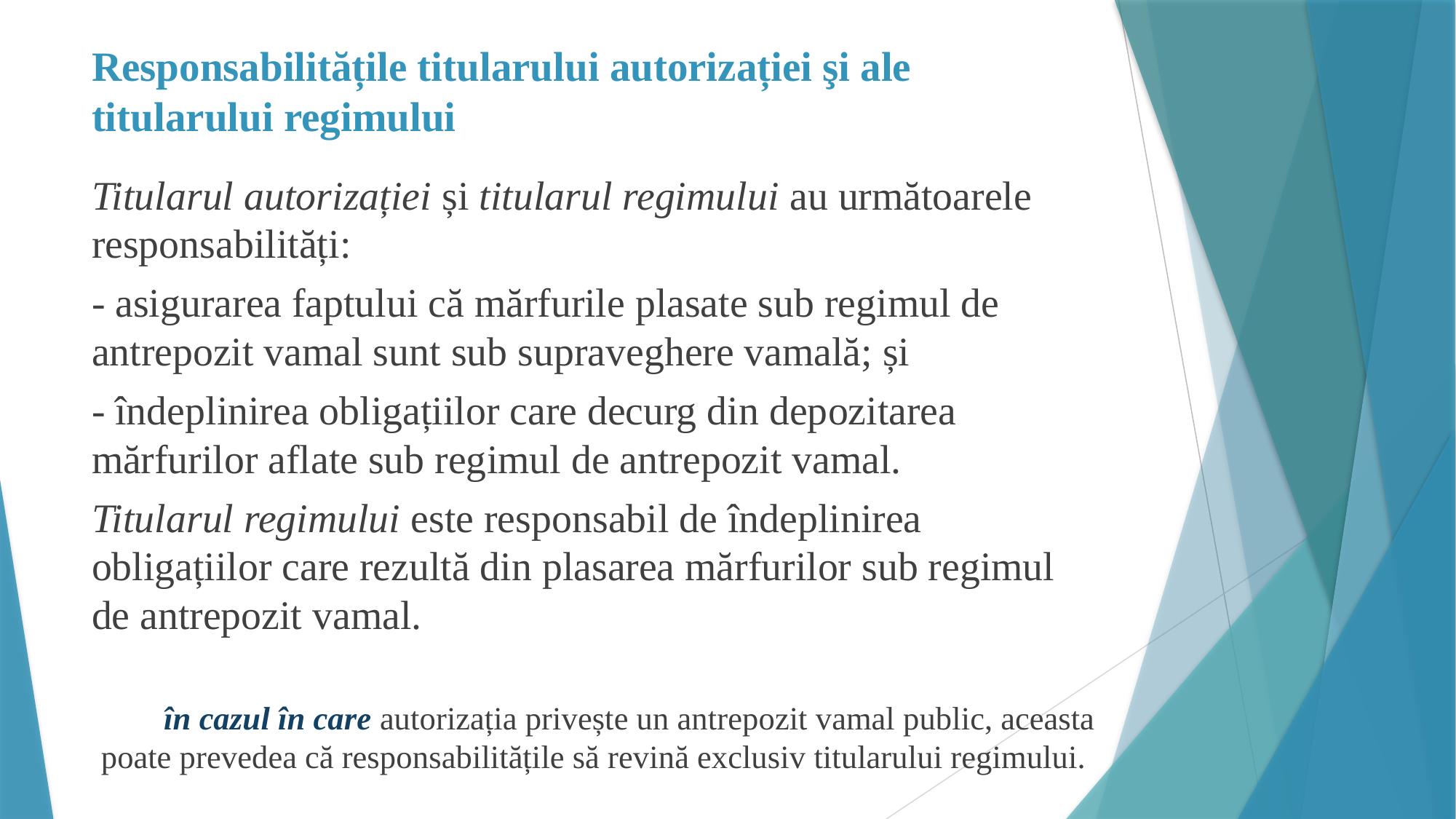

# Responsabilitățile titularului autorizației şi ale titularului regimului
Titularul autorizației și titularul regimului au următoarele responsabilități:
- asigurarea faptului că mărfurile plasate sub regimul de antrepozit vamal sunt sub supraveghere vamală; și
- îndeplinirea obligațiilor care decurg din depozitarea mărfurilor aflate sub regimul de antrepozit vamal.
Titularul regimului este responsabil de îndeplinirea obligațiilor care rezultă din plasarea mărfurilor sub regimul de antrepozit vamal.

în cazul în care autorizația privește un antrepozit vamal public, aceasta poate prevedea că responsabilitățile să revină exclusiv titularului regimului.